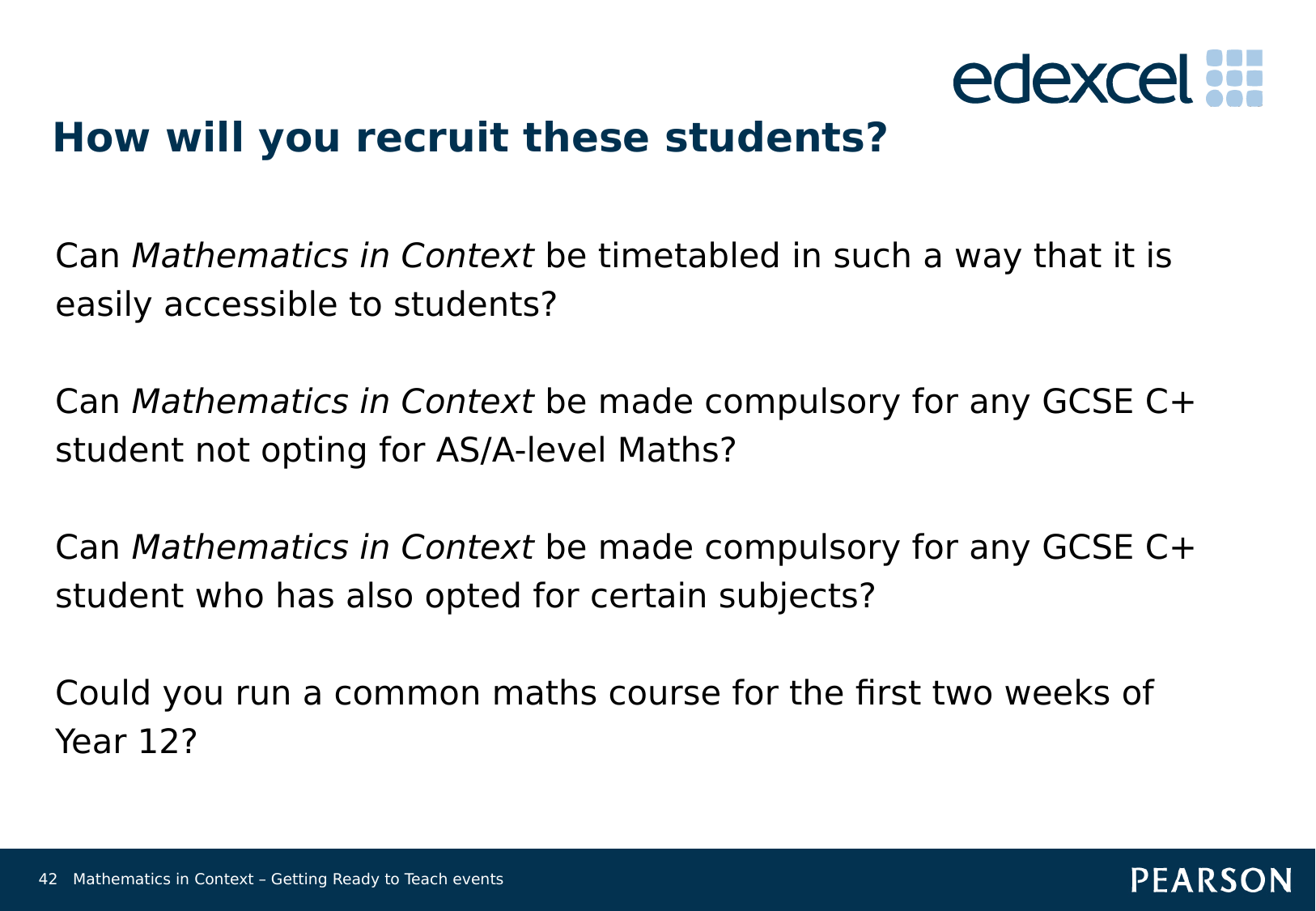

# How will you recruit these students?
Can Mathematics in Context be timetabled in such a way that it is
easily accessible to students?

Can Mathematics in Context be made compulsory for any GCSE C+
student not opting for AS/A-level Maths?

Can Mathematics in Context be made compulsory for any GCSE C+
student who has also opted for certain subjects?

Could you run a common maths course for the first two weeks of
Year 12?
42
Mathematics in Context – Getting Ready to Teach events